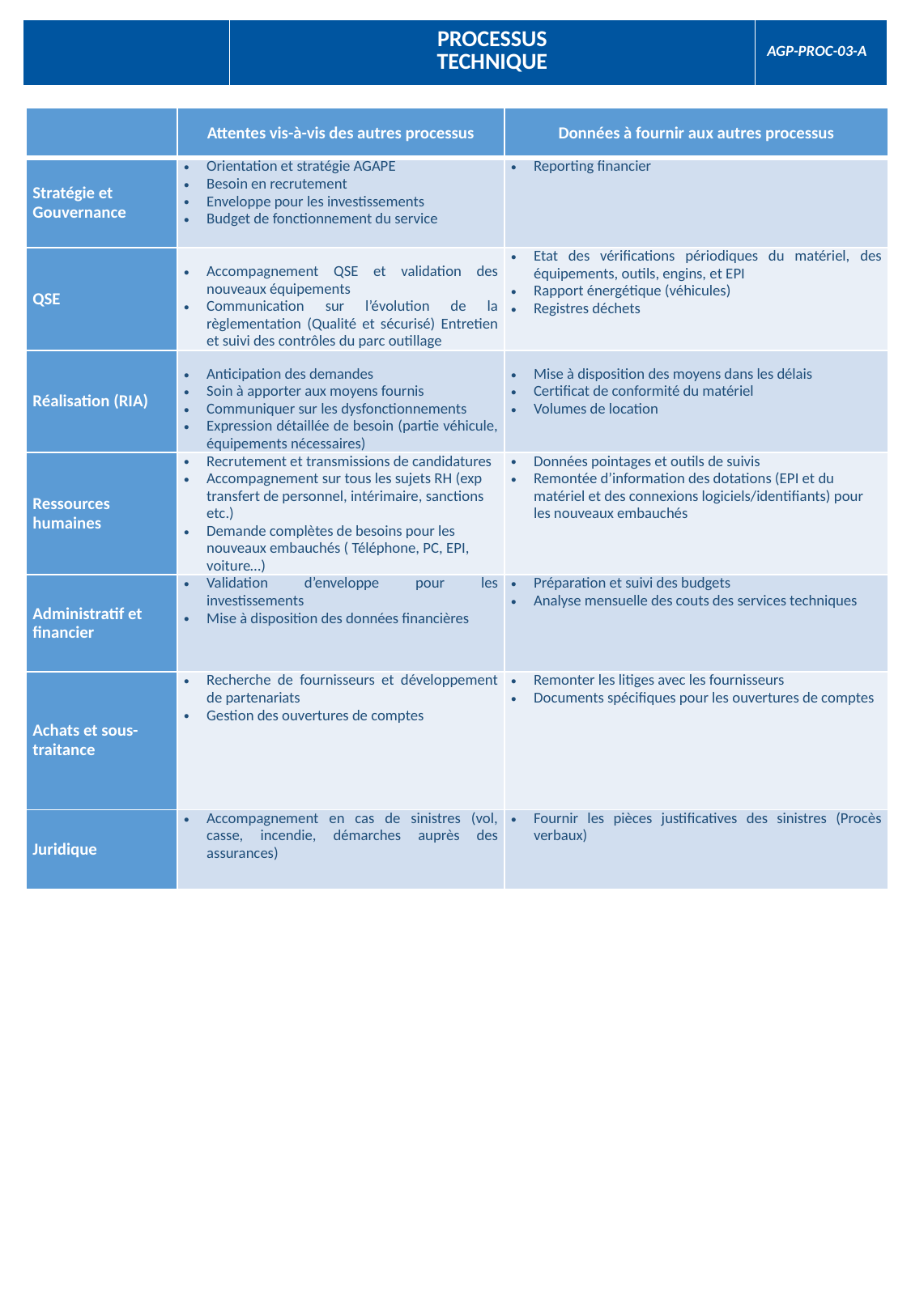

|  | PROCESSUS TECHNIQUE | AGP-PROC-03-A |
| --- | --- | --- |
|  | Attentes vis-à-vis des autres processus | Données à fournir aux autres processus |
| --- | --- | --- |
| Stratégie et Gouvernance | Orientation et stratégie AGAPE Besoin en recrutement Enveloppe pour les investissements Budget de fonctionnement du service | Reporting financier |
| QSE | Accompagnement QSE et validation des nouveaux équipements Communication sur l’évolution de la règlementation (Qualité et sécurisé) Entretien et suivi des contrôles du parc outillage | Etat des vérifications périodiques du matériel, des équipements, outils, engins, et EPI Rapport énergétique (véhicules) Registres déchets |
| Réalisation (RIA) | Anticipation des demandes Soin à apporter aux moyens fournis Communiquer sur les dysfonctionnements Expression détaillée de besoin (partie véhicule, équipements nécessaires) | Mise à disposition des moyens dans les délais Certificat de conformité du matériel Volumes de location |
| Ressources humaines | Recrutement et transmissions de candidatures Accompagnement sur tous les sujets RH (exp transfert de personnel, intérimaire, sanctions etc.) Demande complètes de besoins pour les nouveaux embauchés ( Téléphone, PC, EPI, voiture…) | Données pointages et outils de suivis Remontée d’information des dotations (EPI et du matériel et des connexions logiciels/identifiants) pour les nouveaux embauchés |
| Administratif et financier | Validation d’enveloppe pour les investissements Mise à disposition des données financières | Préparation et suivi des budgets Analyse mensuelle des couts des services techniques |
| Achats et sous-traitance | Recherche de fournisseurs et développement de partenariats Gestion des ouvertures de comptes | Remonter les litiges avec les fournisseurs Documents spécifiques pour les ouvertures de comptes |
| Juridique | Accompagnement en cas de sinistres (vol, casse, incendie, démarches auprès des assurances) | Fournir les pièces justificatives des sinistres (Procès verbaux) |